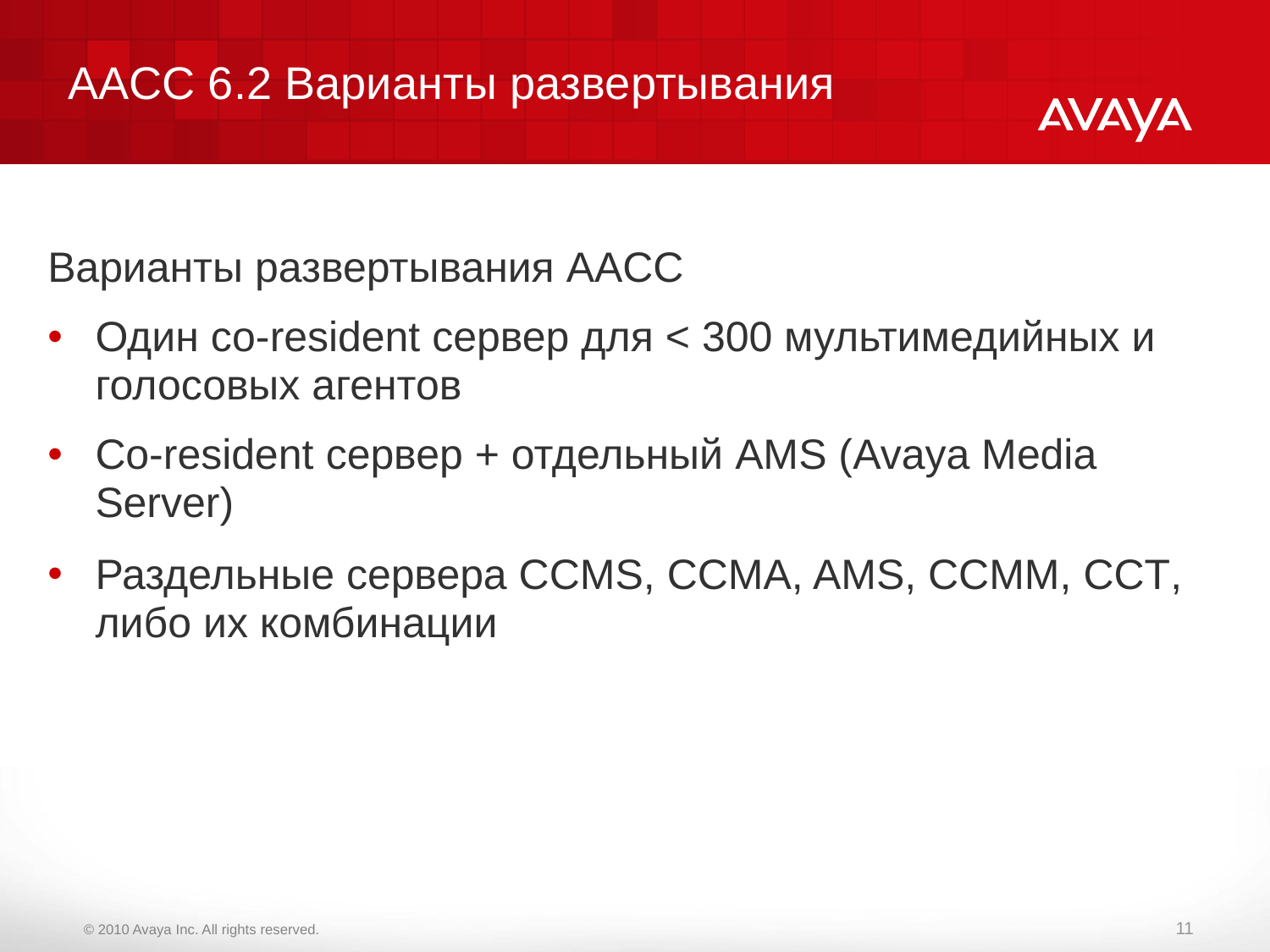

# AACC 6.2 Варианты развертывания

Варианты развертывания AACC
Один сo-resident сервер для < 300 мультимедийных и голосовых агентов
Co-resident сервер + отдельный AMS (Avaya Media Server)
Раздельные сервера ССMS, CCMA, AMS, CCMM, CCT, либо их комбинации

11